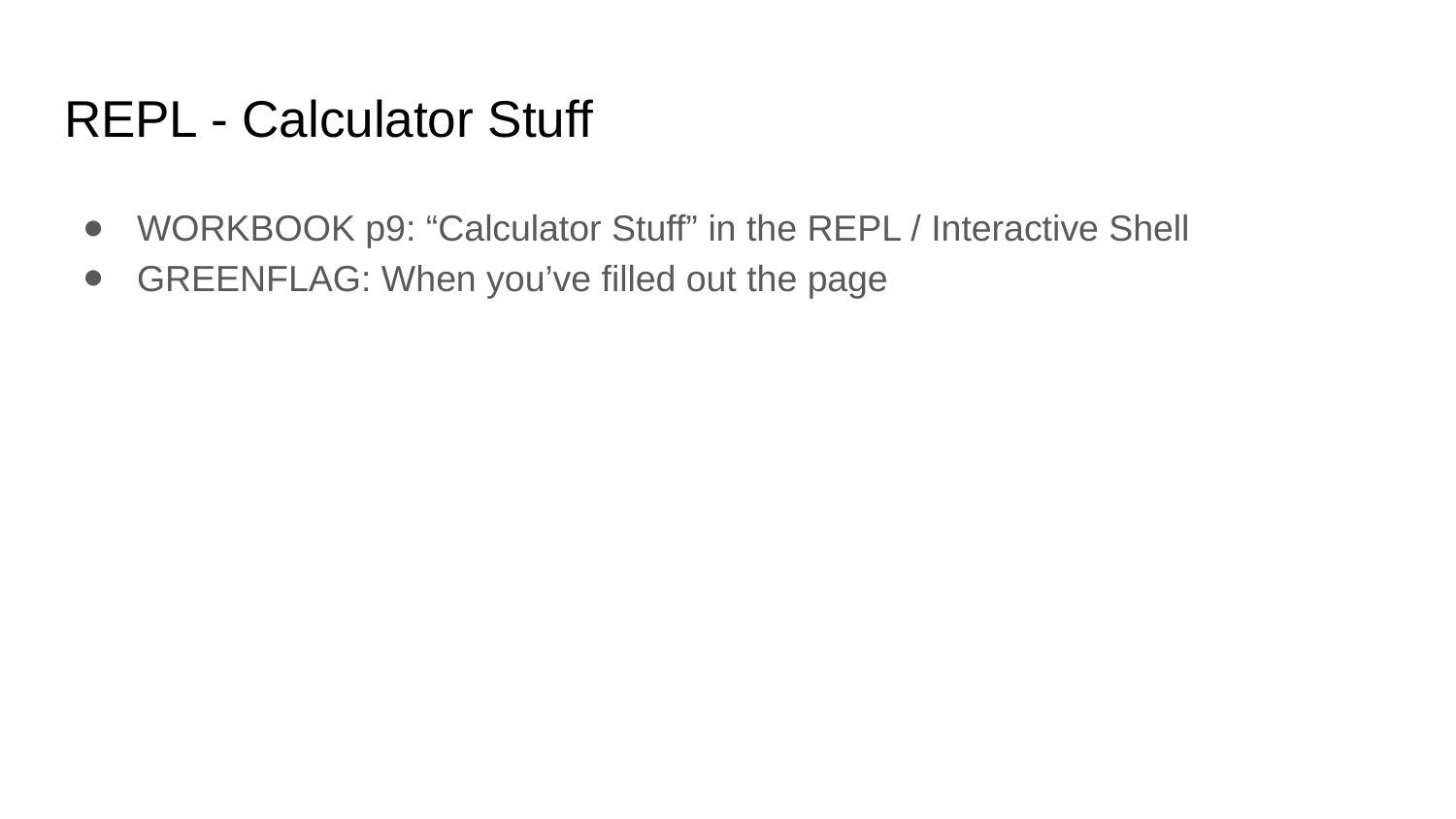

# REPL - Calculator Stuff
WORKBOOK p9: “Calculator Stuff” in the REPL / Interactive Shell
GREENFLAG: When you’ve filled out the page